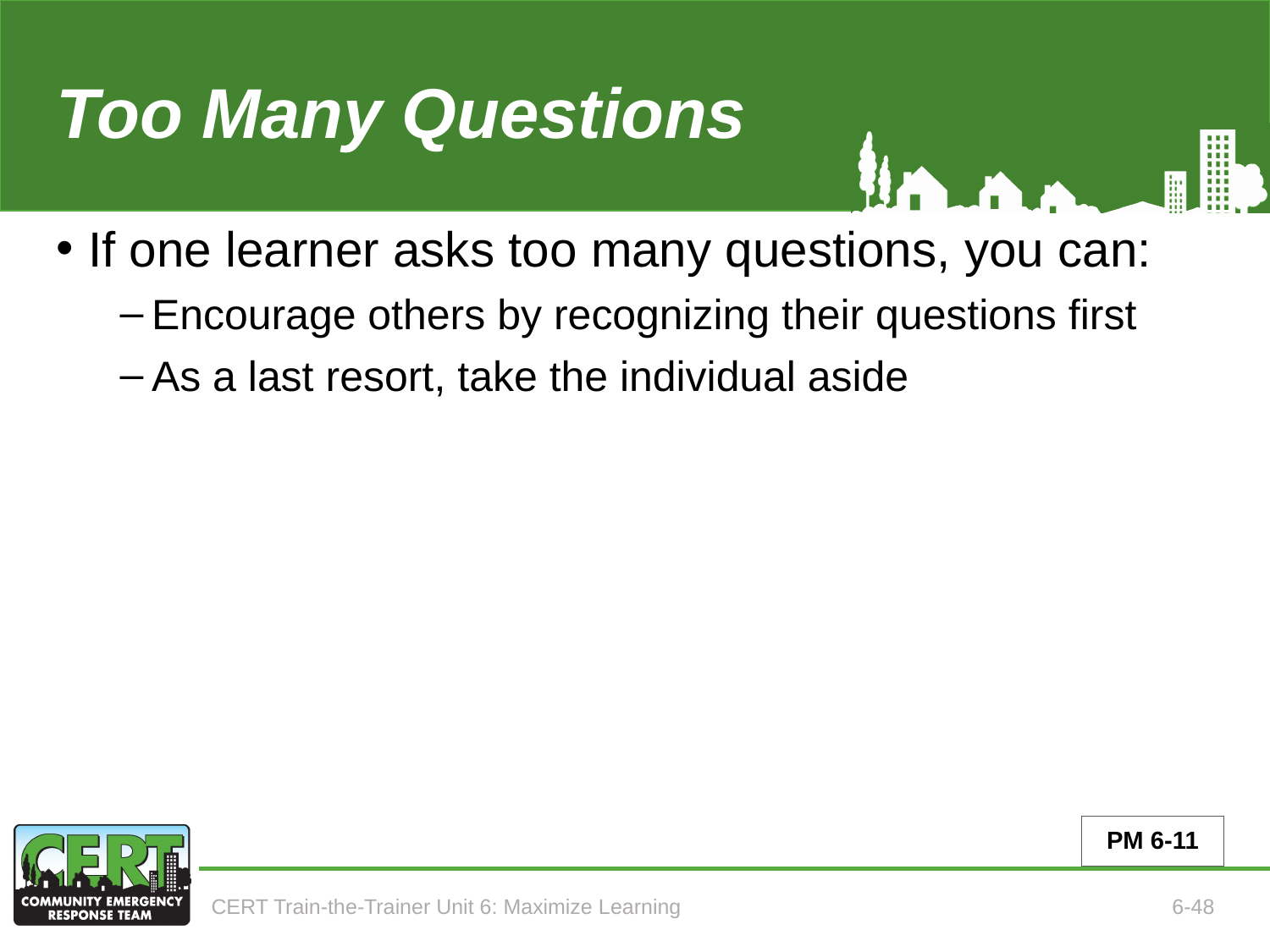

# Too Many Questions
If one learner asks too many questions, you can:
Encourage others by recognizing their questions first
As a last resort, take the individual aside
PM 6-11
CERT Train-the-Trainer Unit 6: Maximize Learning
6-48